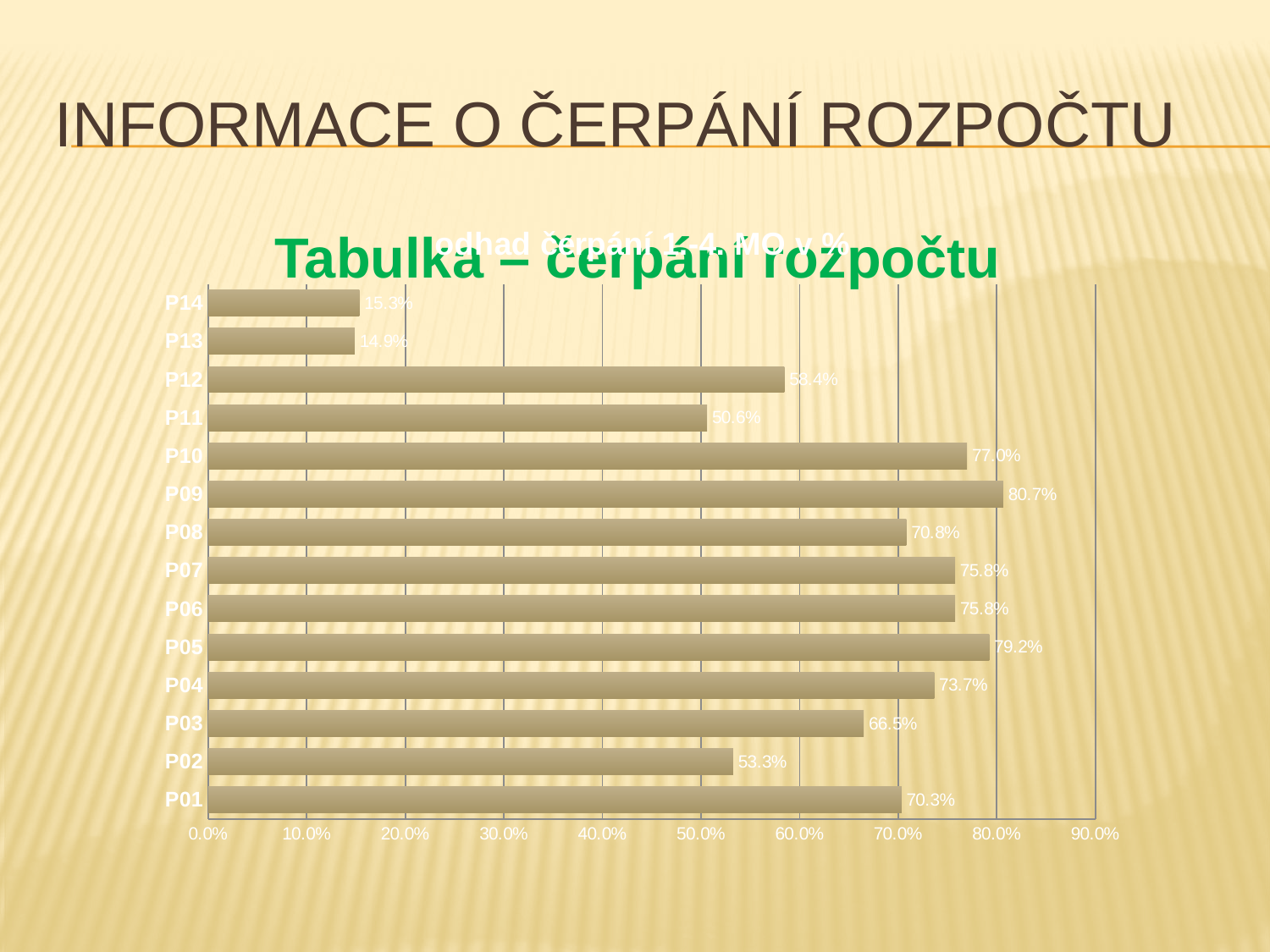

# informace o čerpání rozpočtu

### Chart: odhad čerpání 1.-4. MO v %

| Category |  |
|---|---|
| P01 | 0.7034503984110249 |
| P02 | 0.5325537475756587 |
| P03 | 0.6650959760097234 |
| P04 | 0.7365161747832835 |
| P05 | 0.7923115524703876 |
| P06 | 0.7578614613860832 |
| P07 | 0.7577212099114222 |
| P08 | 0.7081312446910837 |
| P09 | 0.8066455811849848 |
| P10 | 0.7698686342220848 |
| P11 | 0.506211073413891 |
| P12 | 0.584476846232012 |
| P13 | 0.1485780486432645 |
| P14 | 0.1533459158768843 |
Tabulka – čerpání rozpočtu